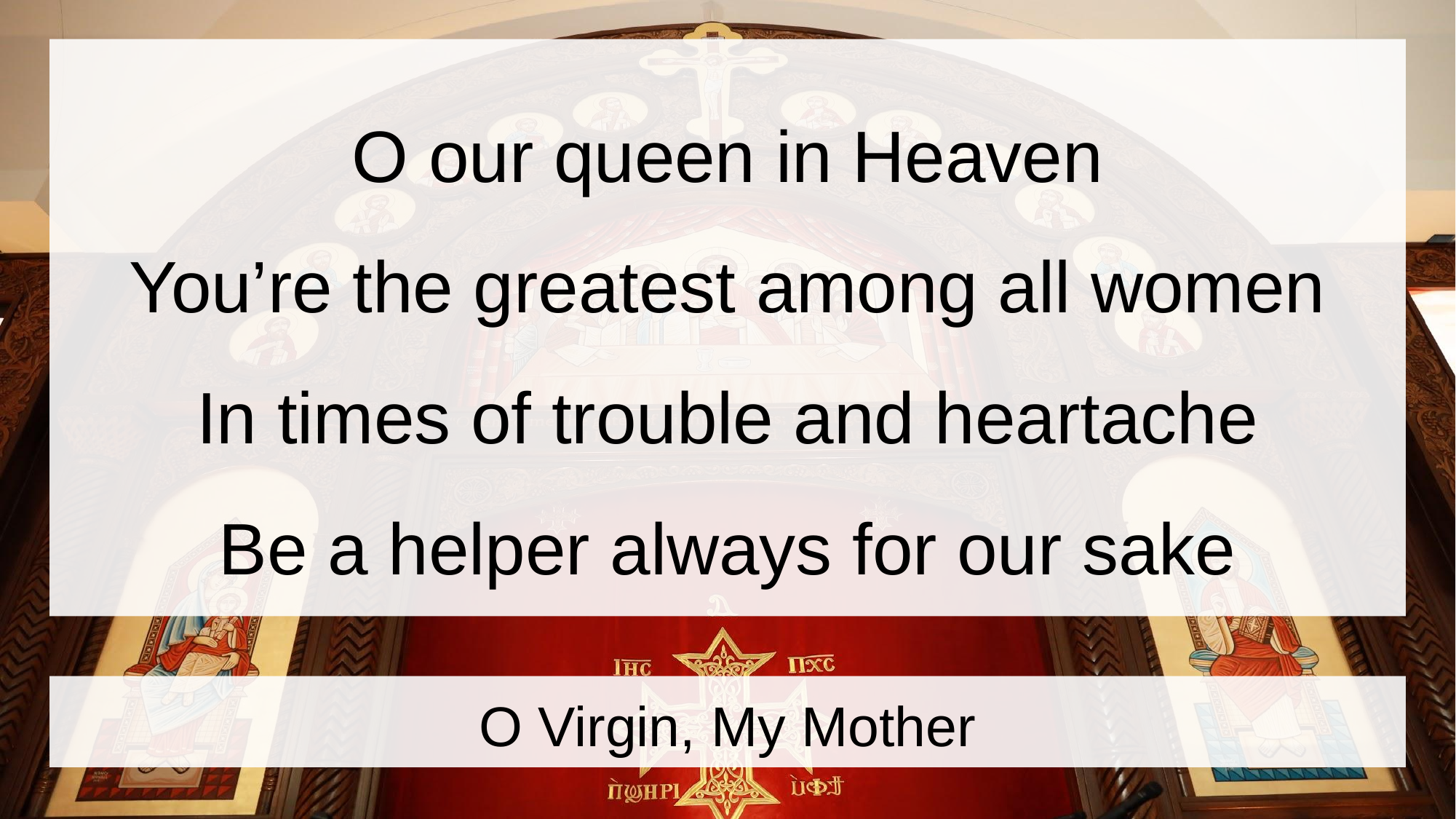

O our queen in Heaven
You’re the greatest among all women
In times of trouble and heartache
Be a helper always for our sake
# O Virgin, My Mother